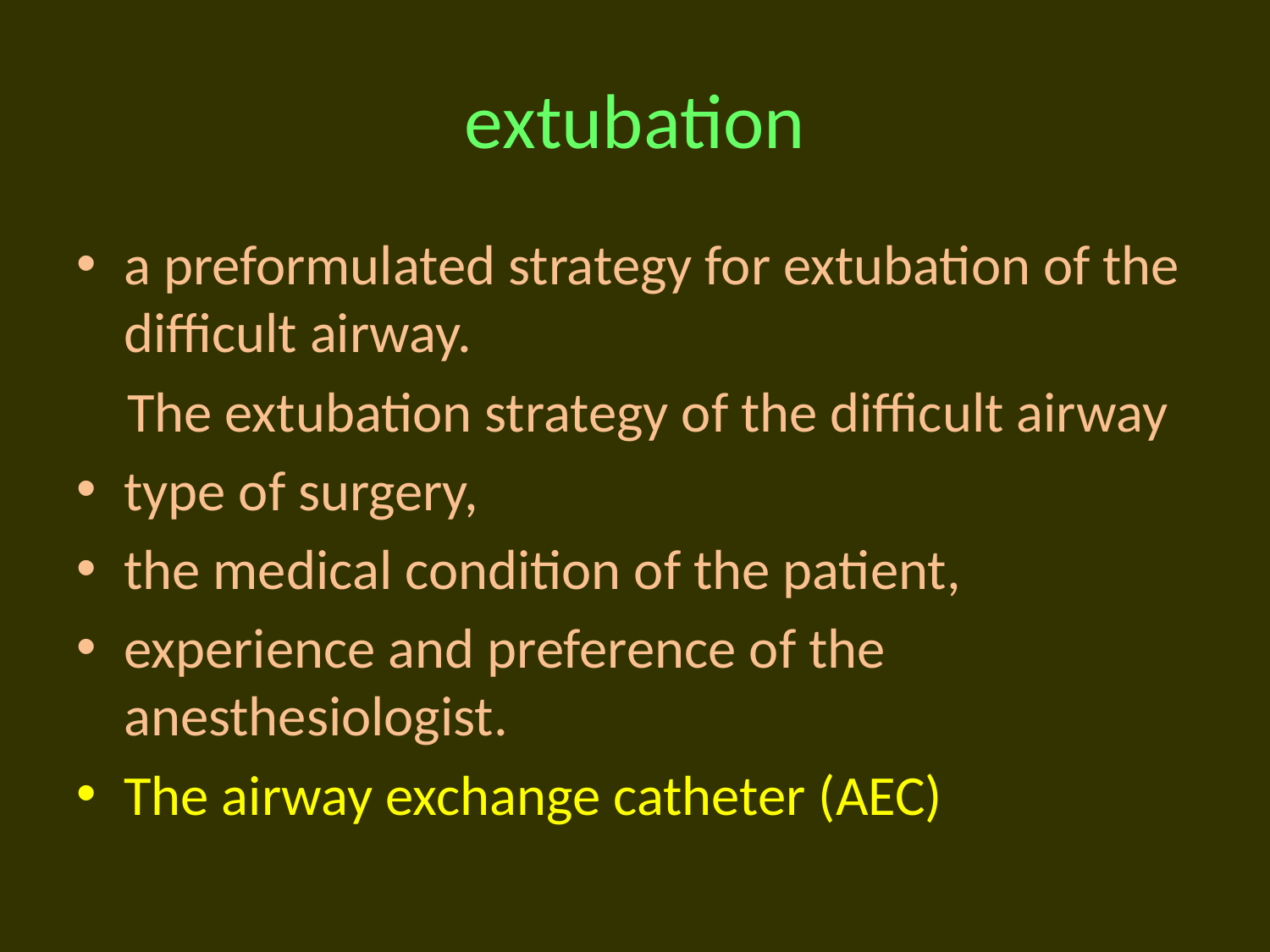

# extubation
a preformulated strategy for extubation of the difficult airway.
    The extubation strategy of the difficult airway
type of surgery,
the medical condition of the patient,
experience and preference of the anesthesiologist.
The airway exchange catheter (AEC)